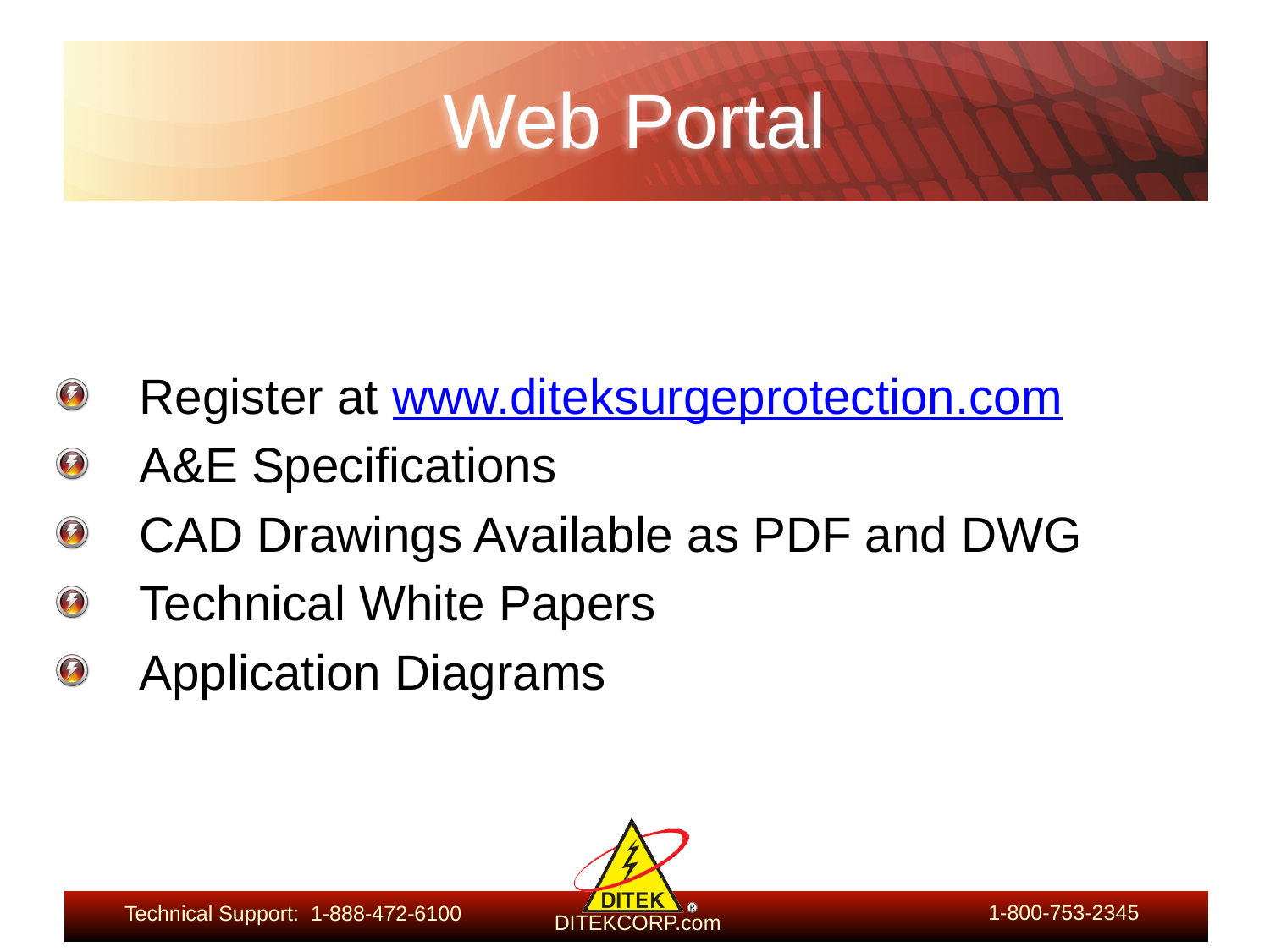

# Web Portal
Register at www.diteksurgeprotection.com
A&E Specifications
CAD Drawings Available as PDF and DWG
Technical White Papers
Application Diagrams